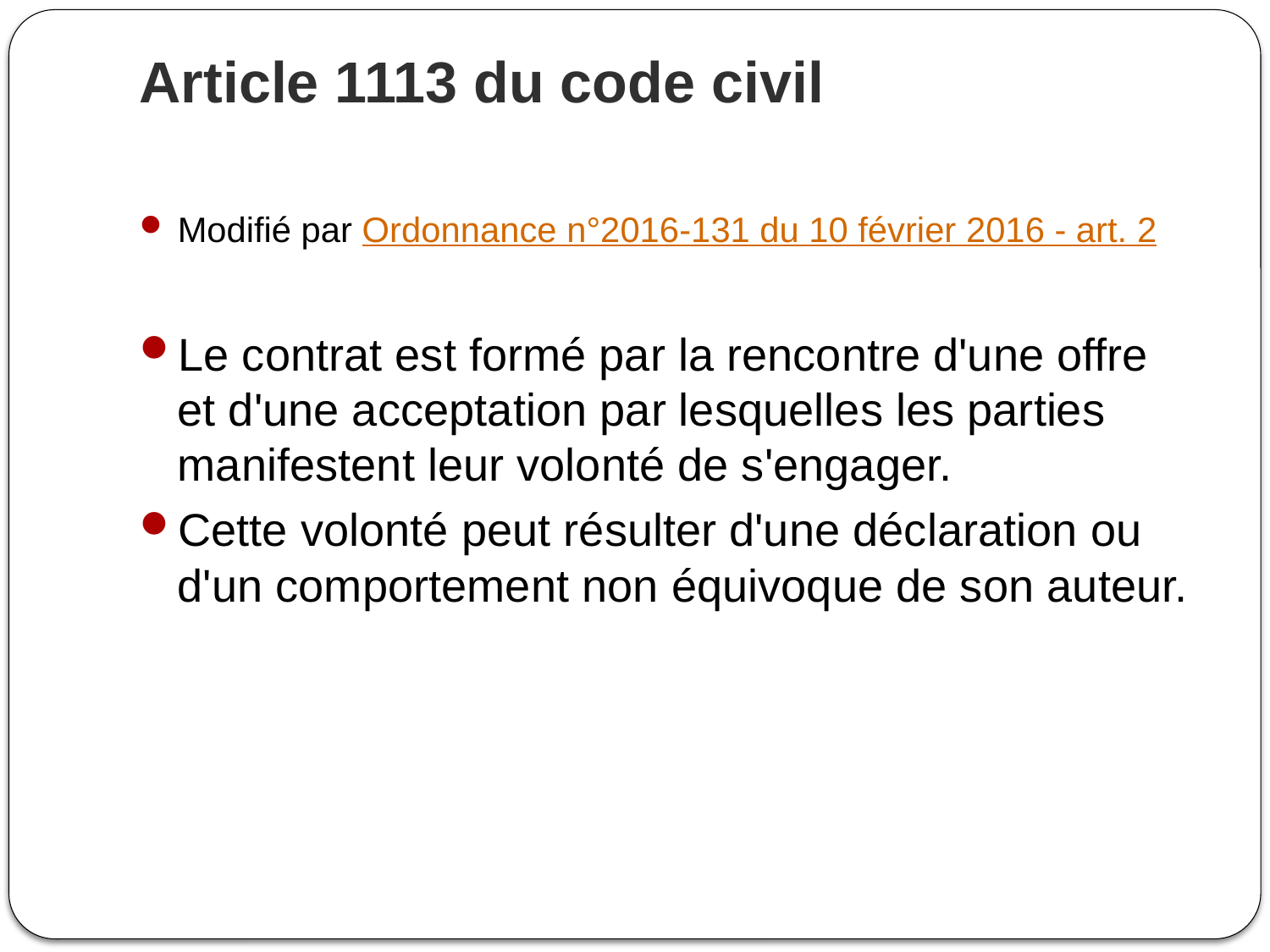

# Article 1113 du code civil
Modifié par Ordonnance n°2016-131 du 10 février 2016 - art. 2

Le contrat est formé par la rencontre d'une offre et d'une acceptation par lesquelles les parties manifestent leur volonté de s'engager.
Cette volonté peut résulter d'une déclaration ou d'un comportement non équivoque de son auteur.